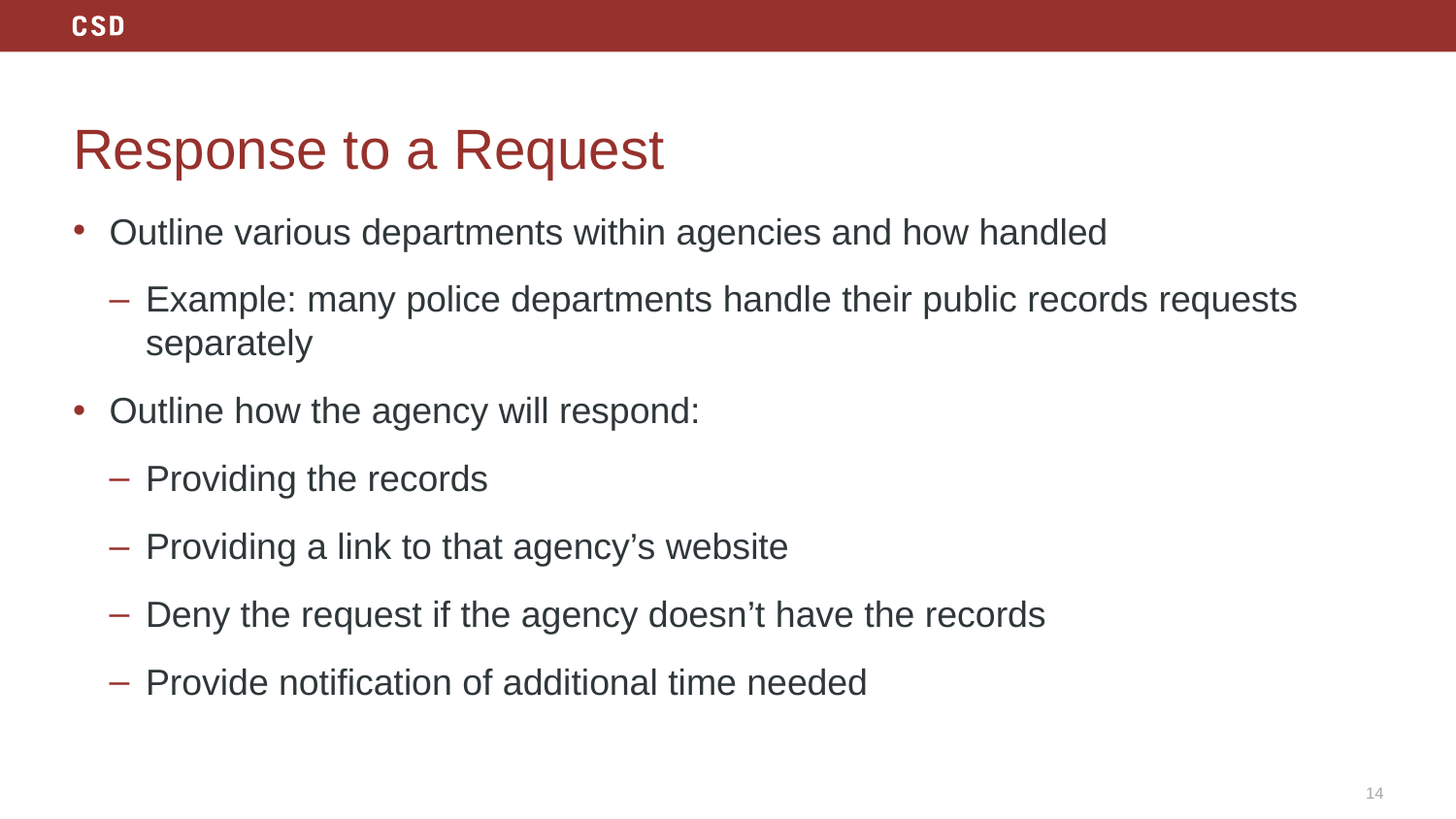

# Response to a Request
Outline various departments within agencies and how handled
Example: many police departments handle their public records requests separately
Outline how the agency will respond:
Providing the records
Providing a link to that agency’s website
Deny the request if the agency doesn’t have the records
Provide notification of additional time needed